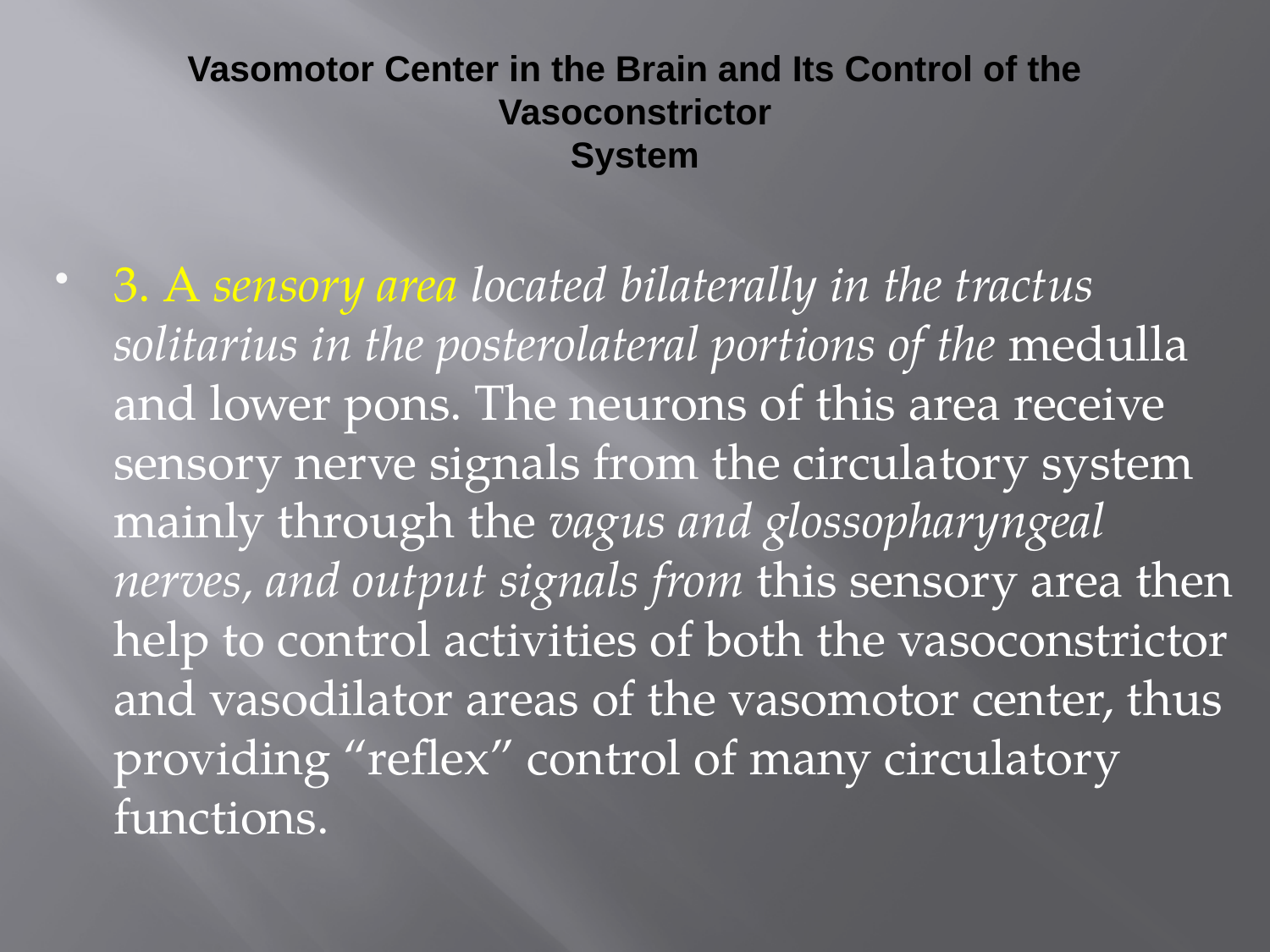

# Vasomotor Center in the Brain and Its Control of the Vasoconstrictor System
3. A sensory area located bilaterally in the tractus solitarius in the posterolateral portions of the medulla and lower pons. The neurons of this area receive sensory nerve signals from the circulatory system mainly through the vagus and glossopharyngeal nerves, and output signals from this sensory area then help to control activities of both the vasoconstrictor and vasodilator areas of the vasomotor center, thus providing “reflex” control of many circulatory functions.